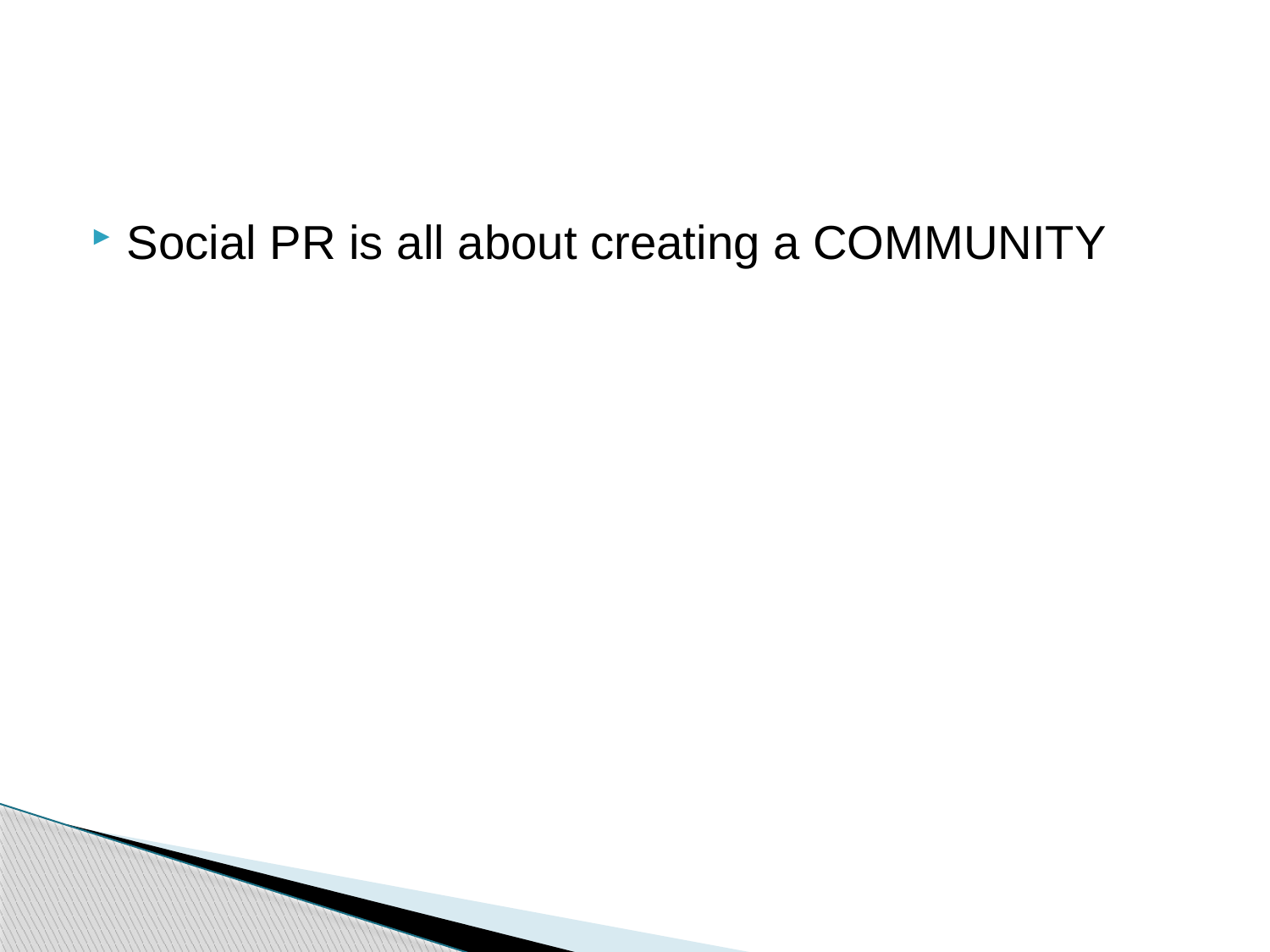

#
Social PR is all about creating a COMMUNITY